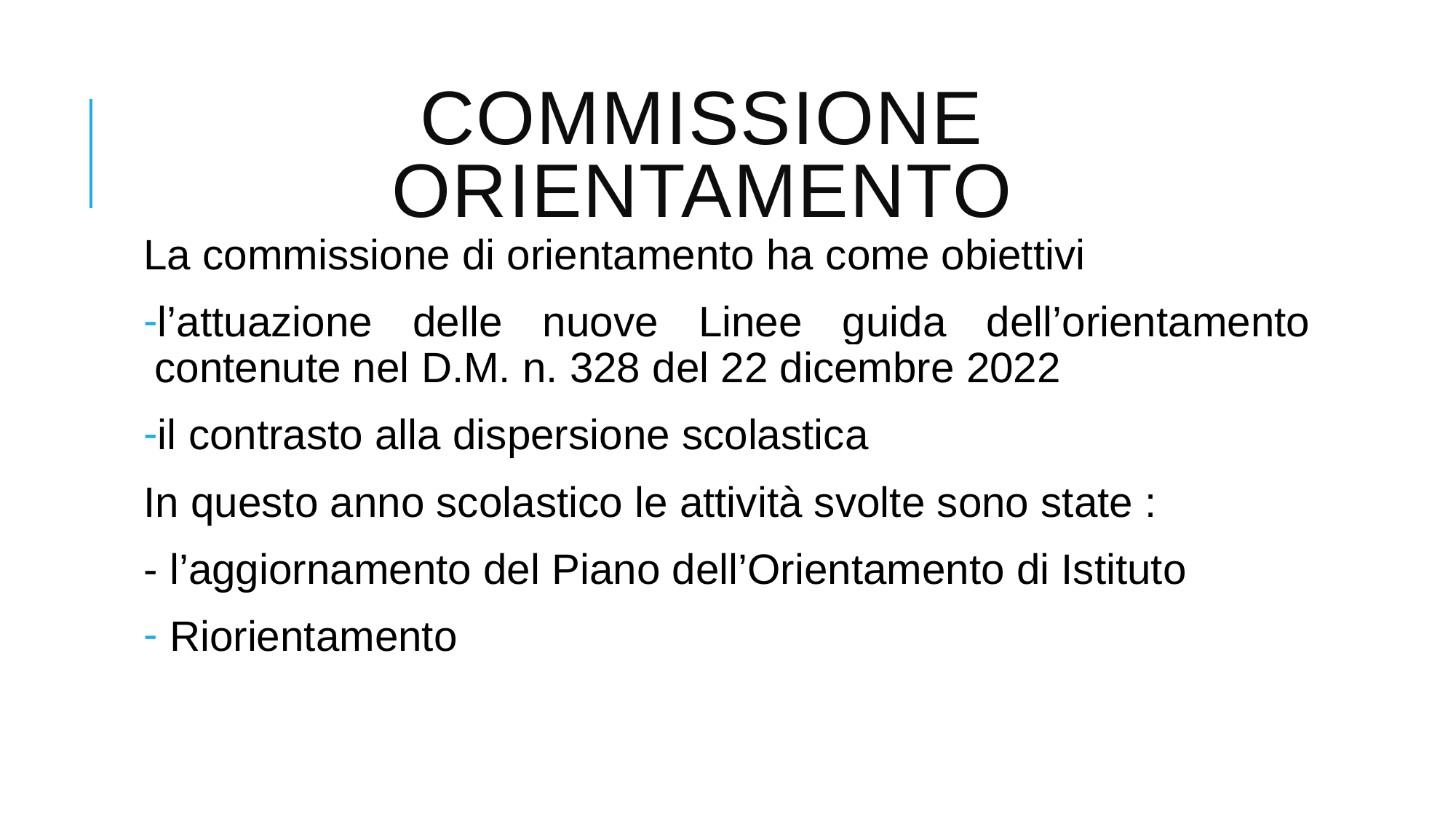

# Commissione orientamento
La commissione di orientamento ha come obiettivi
l’attuazione delle nuove Linee guida dell’orientamento contenute nel D.M. n. 328 del 22 dicembre 2022
il contrasto alla dispersione scolastica
In questo anno scolastico le attività svolte sono state :
- l’aggiornamento del Piano dell’Orientamento di Istituto
 Riorientamento